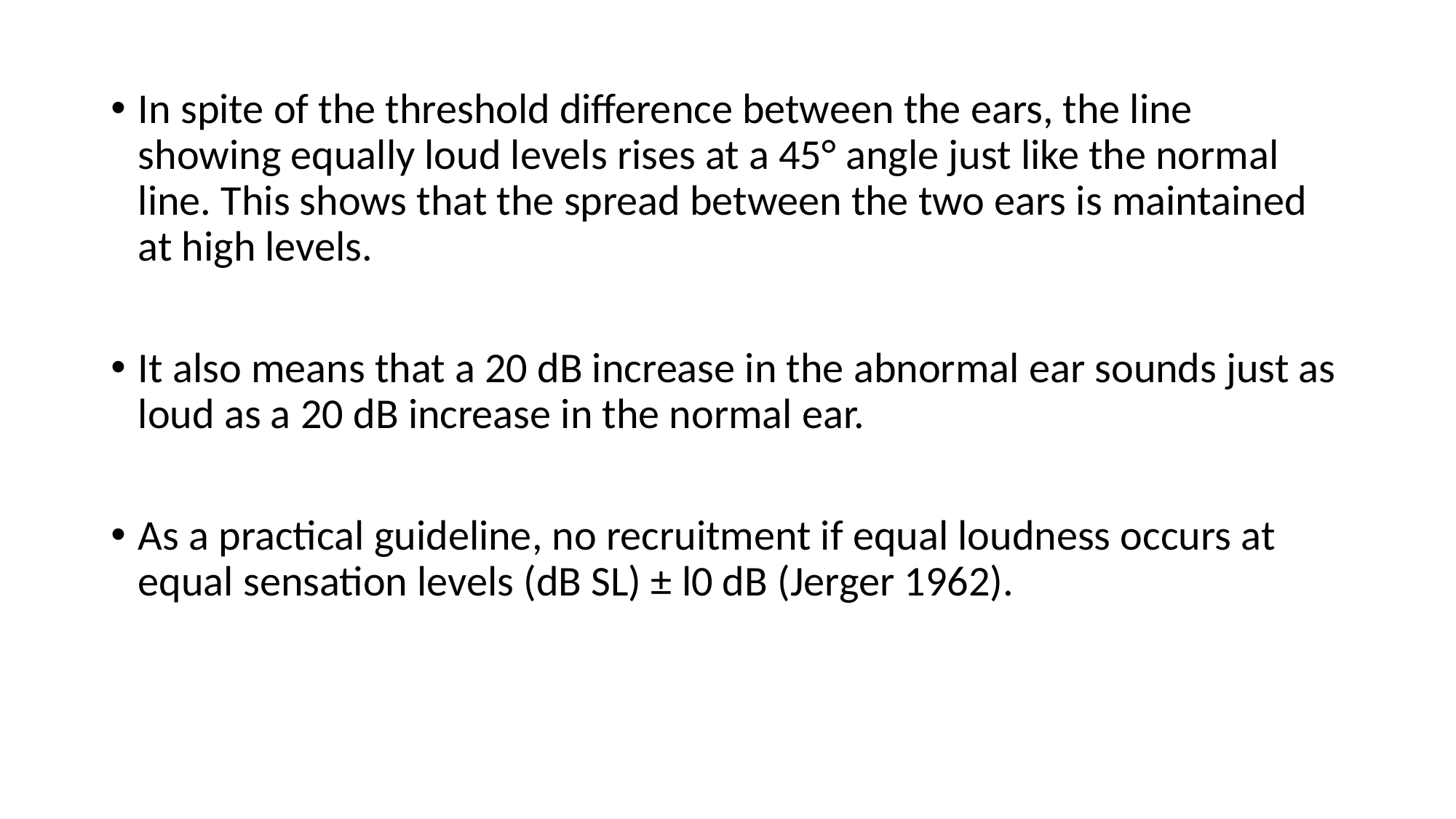

In spite of the threshold difference between the ears, the line showing equally loud levels rises at a 45° angle just like the normal line. This shows that the spread between the two ears is maintained at high levels.

It also means that a 20 dB increase in the abnormal ear sounds just as loud as a 20 dB increase in the normal ear.

As a practical guideline, no recruitment if equal loudness occurs at equal sensation levels (dB SL) ± l0 dB (Jerger 1962).